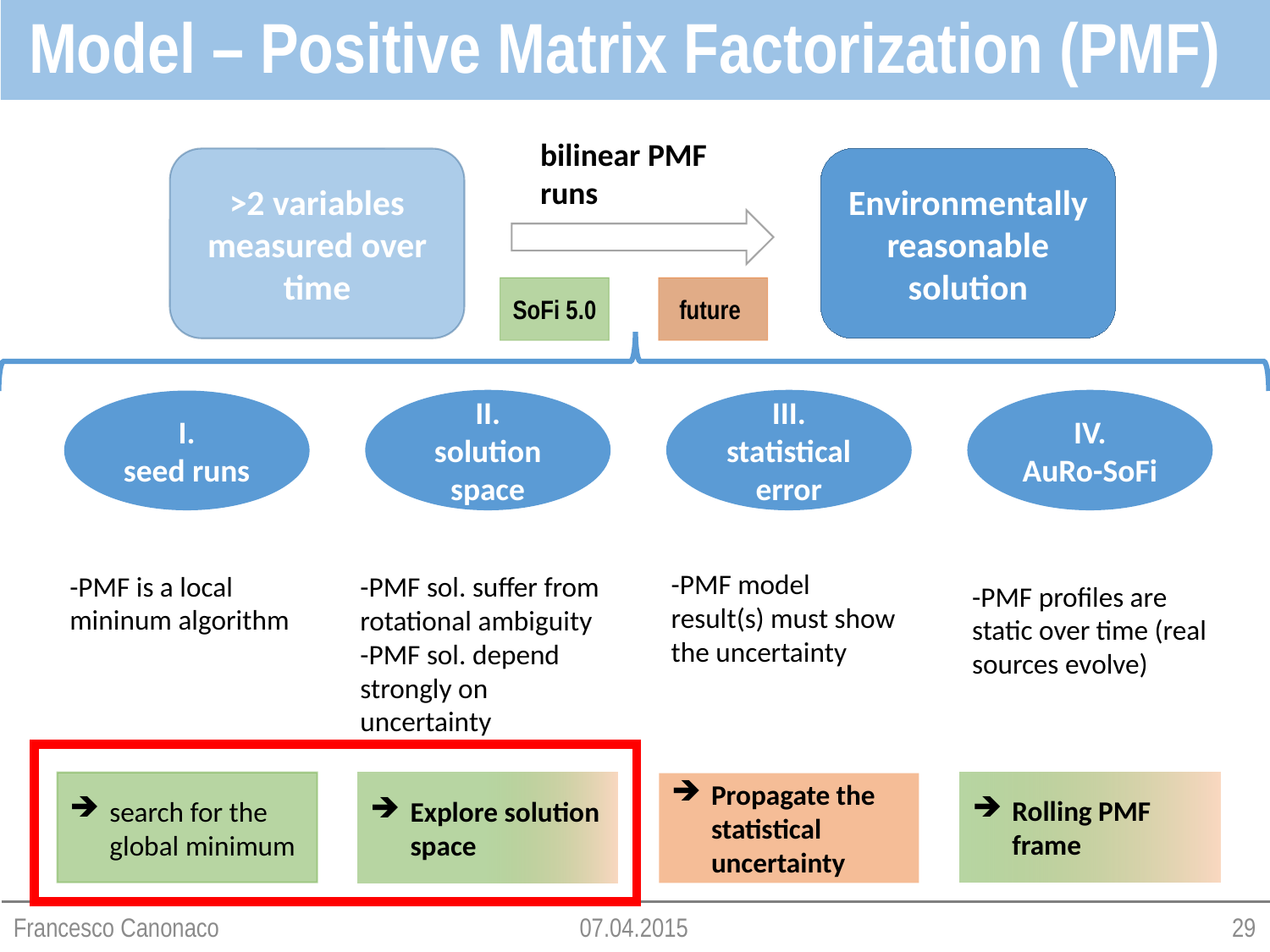

Model – Positive Matrix Factorization (PMF)

bilinear PMF runs
Environmentally reasonable solution
>2 variables
measured over time
future
SoFi 5.0
III. statistical error
IV.
AuRo-SoFi
II.
solution space
I.
seed runs
-PMF sol. suffer from rotational ambiguity
-PMF sol. depend strongly on uncertainty
-PMF profiles are static over time (real sources evolve)
-PMF model result(s) must show the uncertainty
-PMF is a local mininum algorithm

Explore solution space
Rolling PMF frame
search for the global minimum
Propagate the statistical uncertainty
Francesco Canonaco
07.04.2015
29